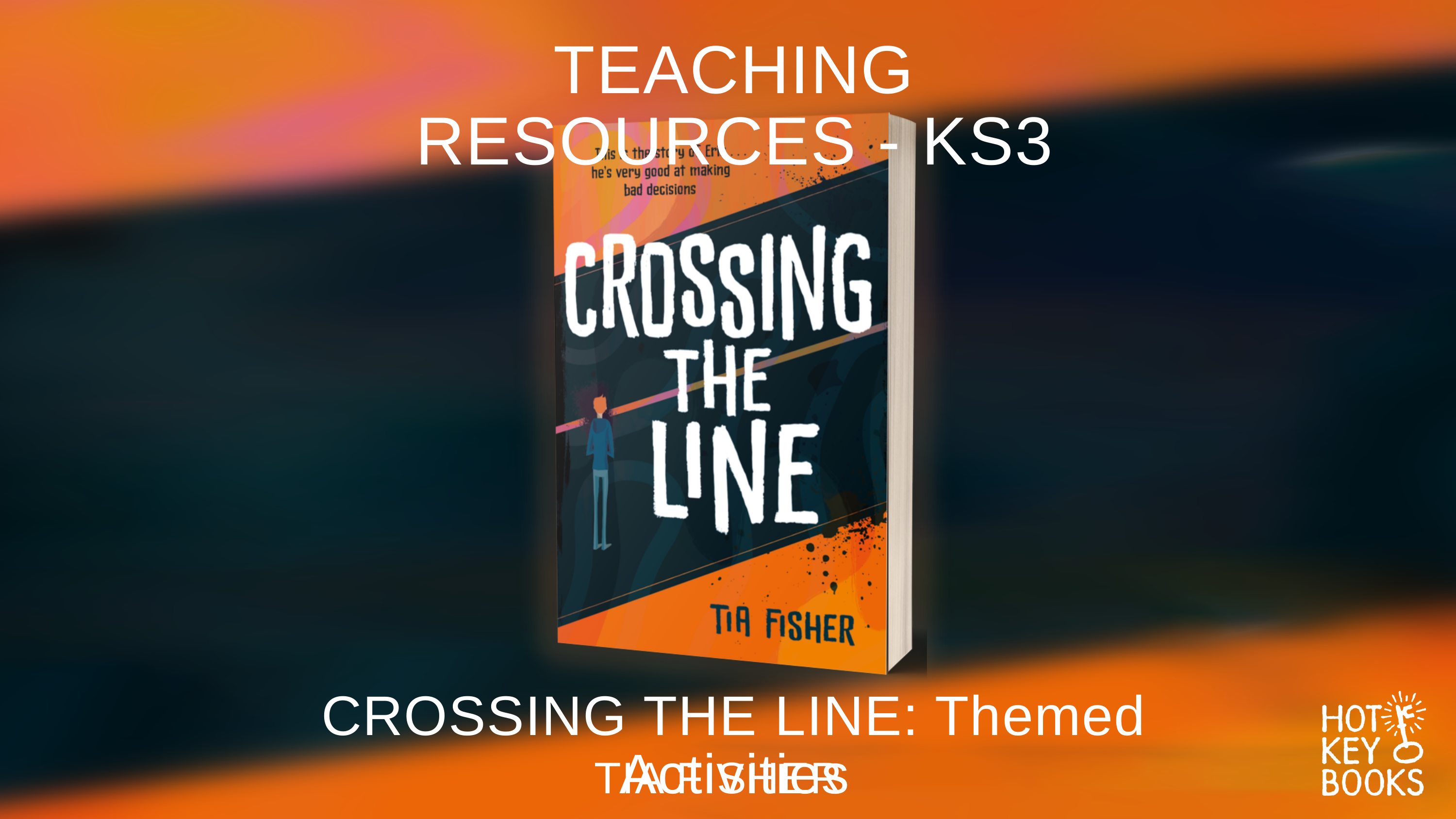

TEACHING RESOURCES - KS3

CROSSING THE LINE: Themed Activities

TIA FISHER